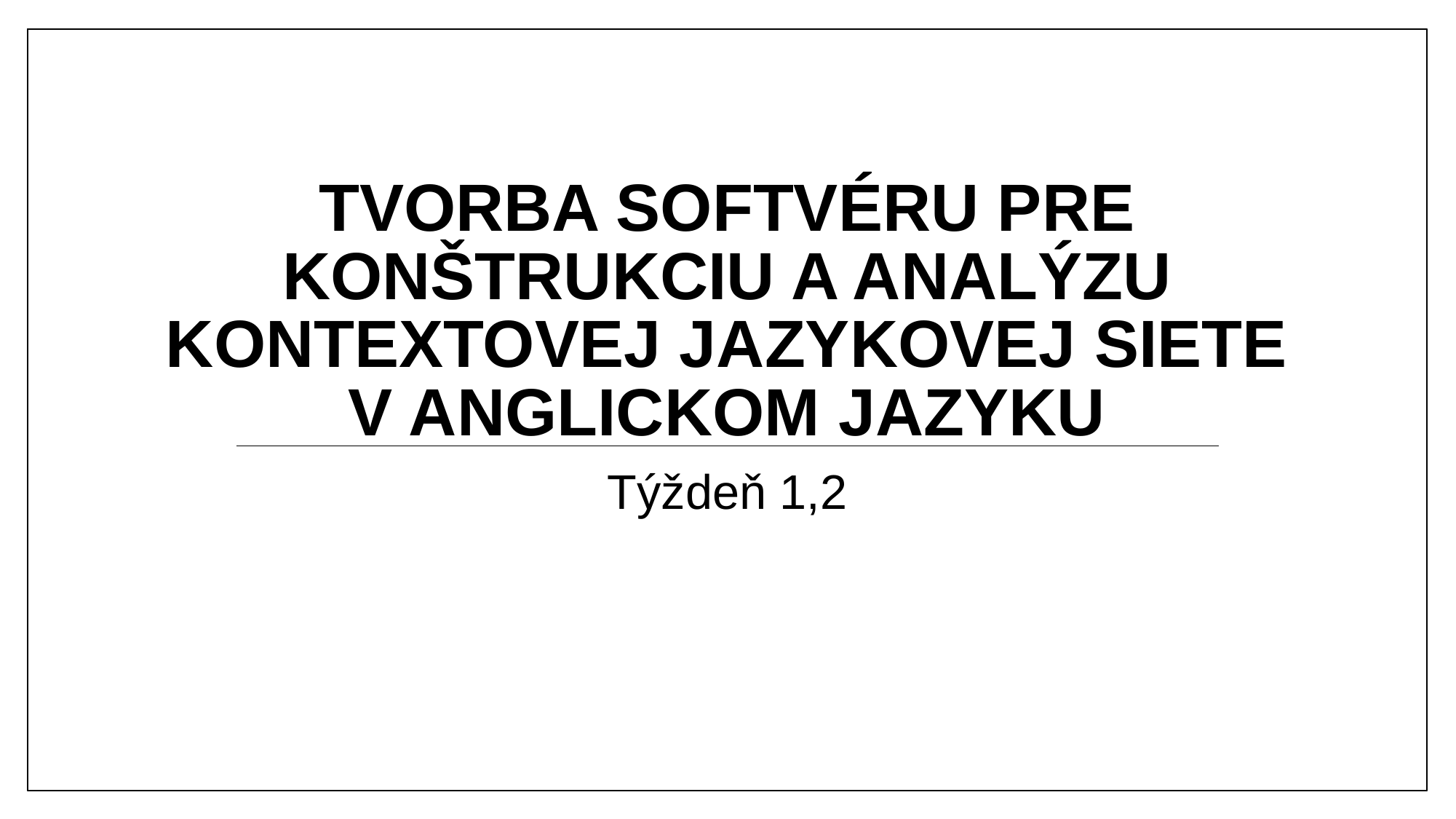

# Tvorba softvéru pre konštrukciu a analýzu kontextovej jazykovej siete v anglickom jazyku
Týždeň 1,2